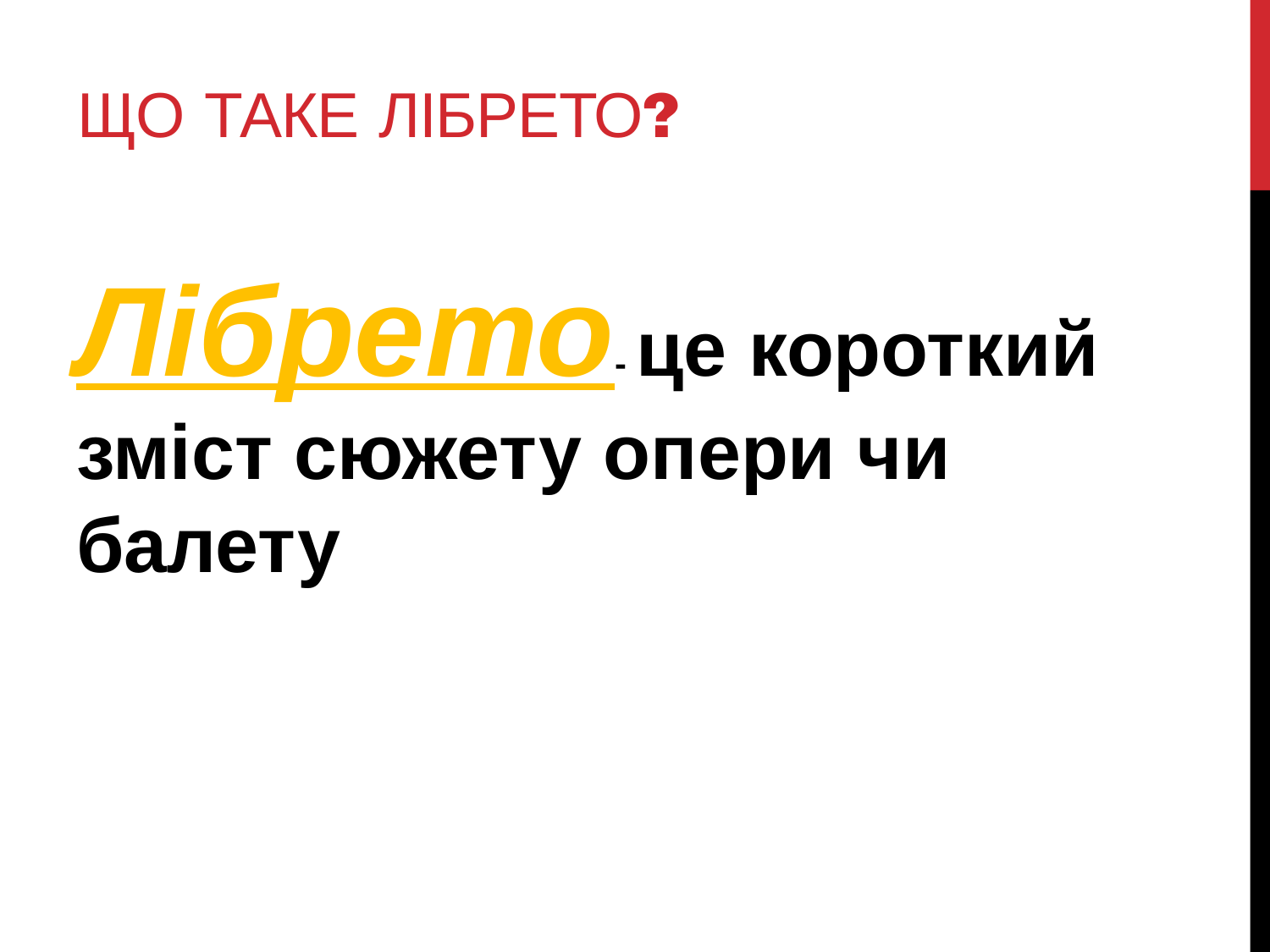

# Що таке лібрето?
Лібрето- це короткий зміст сюжету опери чи балету